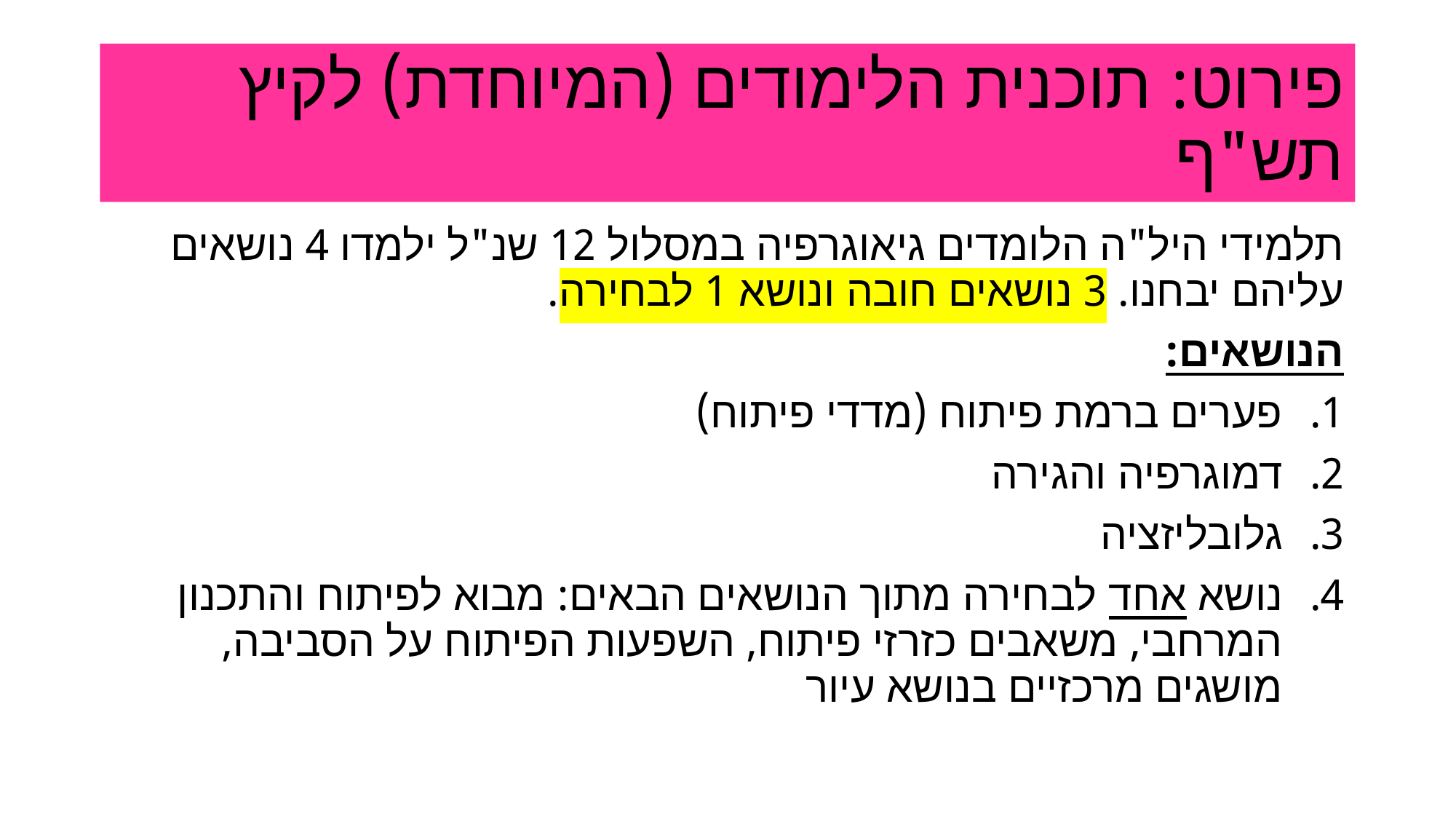

# פירוט: תוכנית הלימודים (המיוחדת) לקיץ תש"ף
תלמידי היל"ה הלומדים גיאוגרפיה במסלול 12 שנ"ל ילמדו 4 נושאים עליהם יבחנו. 3 נושאים חובה ונושא 1 לבחירה.
הנושאים:
פערים ברמת פיתוח (מדדי פיתוח)
דמוגרפיה והגירה
גלובליזציה
נושא אחד לבחירה מתוך הנושאים הבאים: מבוא לפיתוח והתכנון המרחבי, משאבים כזרזי פיתוח, השפעות הפיתוח על הסביבה, מושגים מרכזיים בנושא עיור